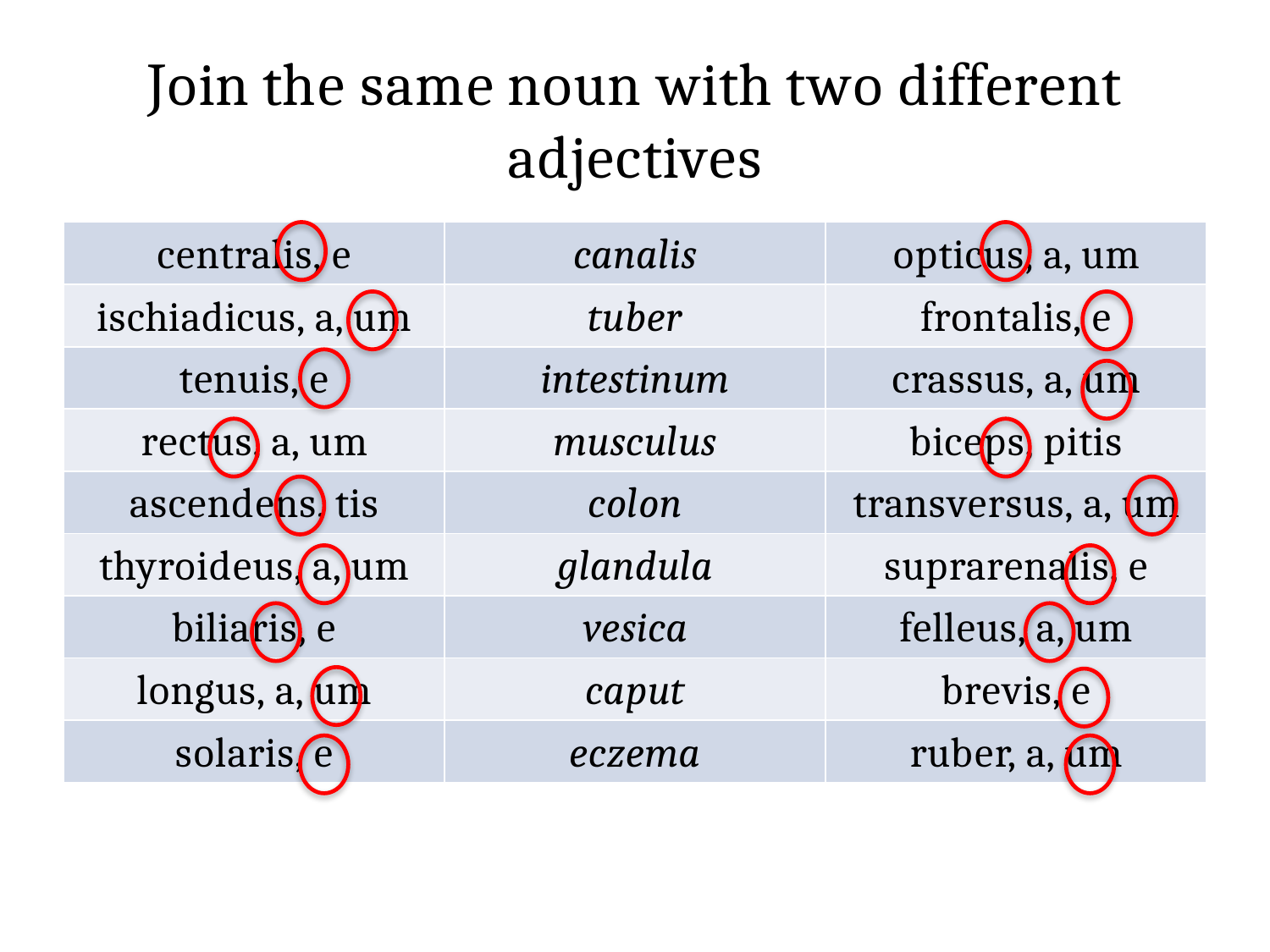

# Join the same noun with two different adjectives
| centralis, e | canalis | opticus, a, um |
| --- | --- | --- |
| ischiadicus, a, um | tuber | frontalis, e |
| tenuis, e | intestinum | crassus, a, um |
| rectus, a, um | musculus | biceps, pitis |
| ascendens, tis | colon | transversus, a, um |
| thyroideus, a, um | glandula | suprarenalis, e |
| biliaris, e | vesica | felleus, a, um |
| longus, a, um | caput | brevis, e |
| solaris, e | eczema | ruber, a, um |